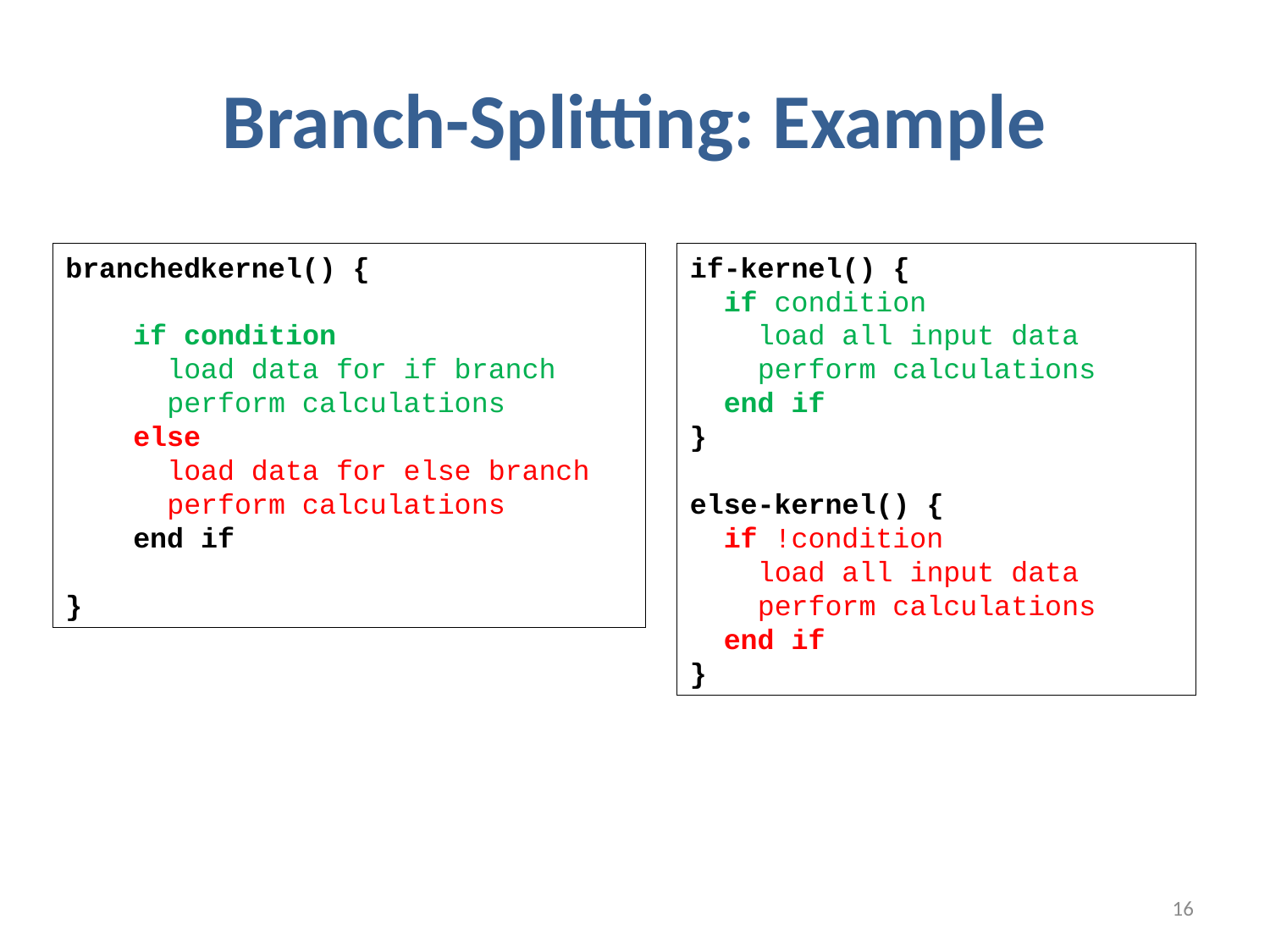

# Branch-Splitting: Example
branchedkernel() {

    if condition
      load data for if branch
      perform calculations
    else
      load data for else branch
      perform calculations
    end if

}
if-kernel() {
  if condition
    load all input data
    perform calculations
  end if
}

else-kernel() {
  if !condition
    load all input data
    perform calculations
  end if
}
16